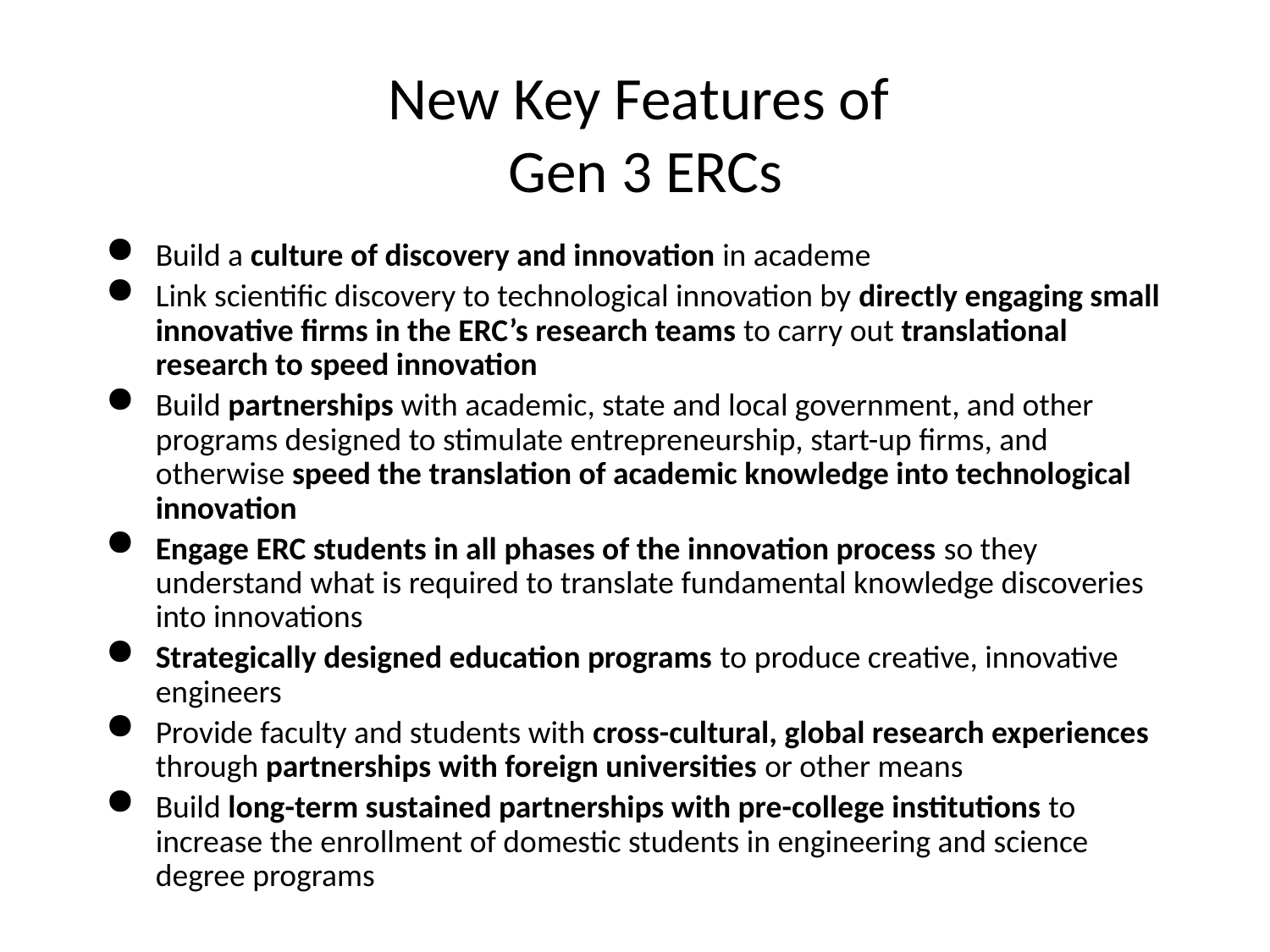

# New Key Features of Gen 3 ERCs
Build a culture of discovery and innovation in academe
Link scientific discovery to technological innovation by directly engaging small innovative firms in the ERC’s research teams to carry out translational research to speed innovation
Build partnerships with academic, state and local government, and other programs designed to stimulate entrepreneurship, start-up firms, and otherwise speed the translation of academic knowledge into technological innovation
Engage ERC students in all phases of the innovation process so they understand what is required to translate fundamental knowledge discoveries into innovations
Strategically designed education programs to produce creative, innovative engineers
Provide faculty and students with cross-cultural, global research experiences through partnerships with foreign universities or other means
Build long-term sustained partnerships with pre-college institutions to increase the enrollment of domestic students in engineering and science degree programs